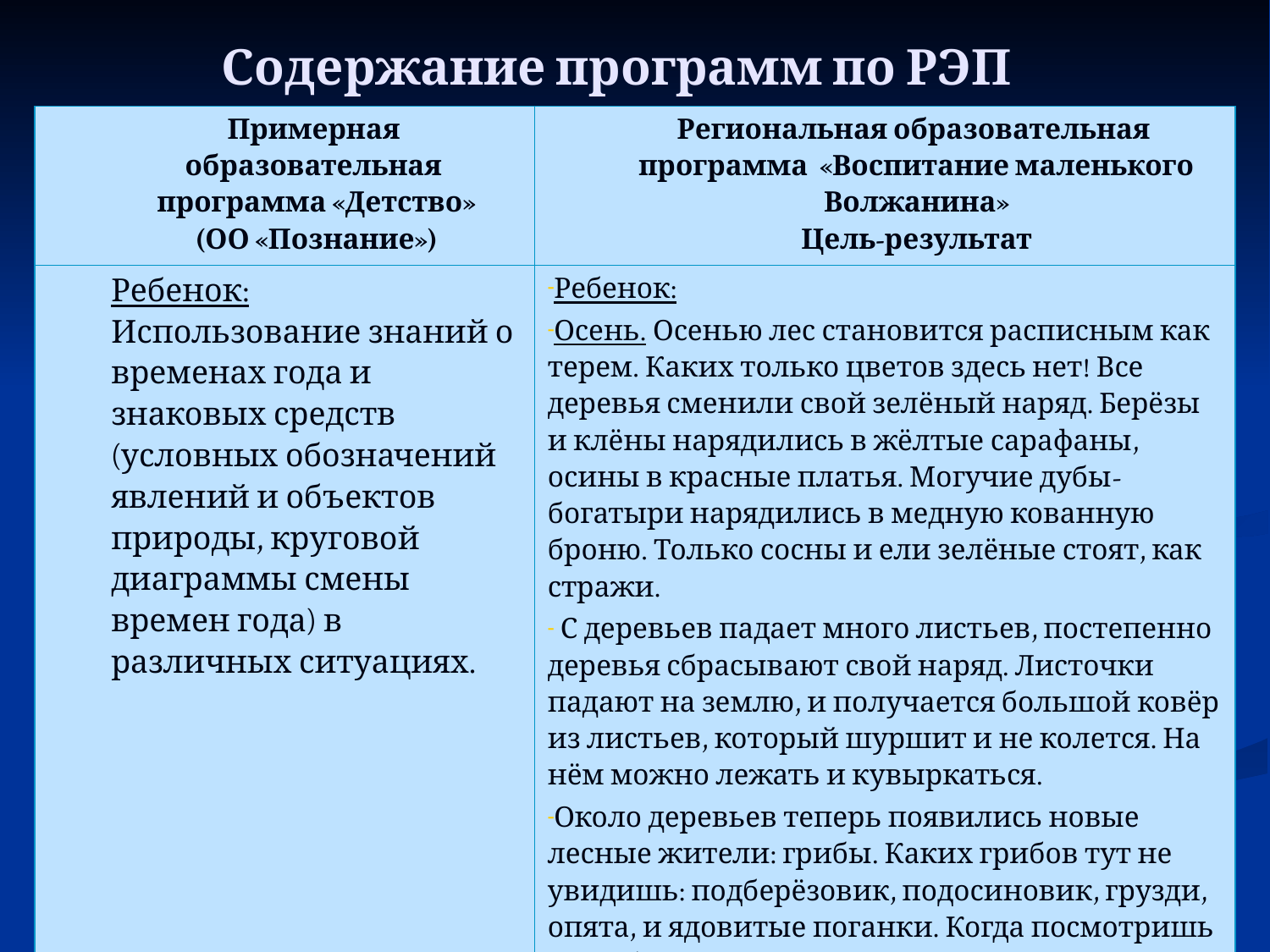

# Содержание программ по РЭП
| Примерная образовательная программа «Детство» (ОО «Познание») | Региональная образовательная программа «Воспитание маленького Волжанина» Цель-результат |
| --- | --- |
| Ребенок: Использование знаний о временах года и знаковых средств (условных обозначений явлений и объектов природы, круговой диаграммы смены времен года) в различных ситуациях. | Ребенок: Осень. Осенью лес становится расписным как терем. Каких только цветов здесь нет! Все деревья сменили свой зелёный наряд. Берёзы и клёны нарядились в жёлтые сарафаны, осины в красные платья. Могучие дубы-богатыри нарядились в медную кованную броню. Только сосны и ели зелёные стоят, как стражи. С деревьев падает много листьев, постепенно деревья сбрасывают свой наряд. Листочки падают на землю, и получается большой ковёр из листьев, который шуршит и не колется. На нём можно лежать и кувыркаться. Около деревьев теперь появились новые лесные жители: грибы. Каких грибов тут не увидишь: подберёзовик, подосиновик, грузди, опята, и ядовитые поганки. Когда посмотришь на небо, то увидишь косяки перелётных птиц: журавлей, гусей, уток, они летят далеко. Далеко в тёплые страны. |